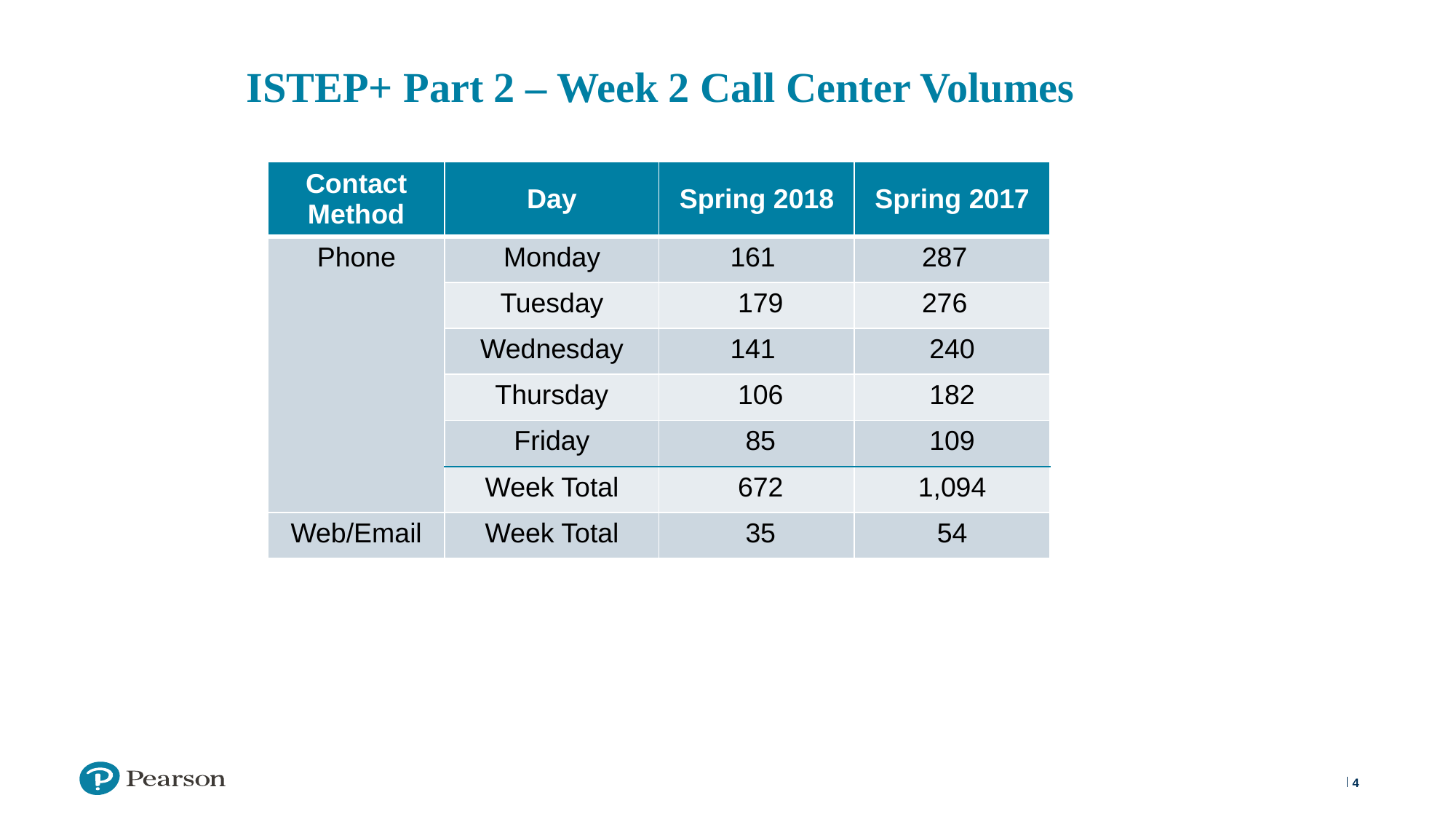

# ISTEP+ Part 2 – Week 2 Call Center Volumes
| Contact Method | Day | Spring 2018 | Spring 2017 |
| --- | --- | --- | --- |
| Phone | Monday | 161 | 287 |
|  | Tuesday | 179 | 276 |
|  | Wednesday | 141 | 240 |
|  | Thursday | 106 | 182 |
|  | Friday | 85 | 109 |
|  | Week Total | 672 | 1,094 |
| Web/Email | Week Total | 35 | 54 |
4